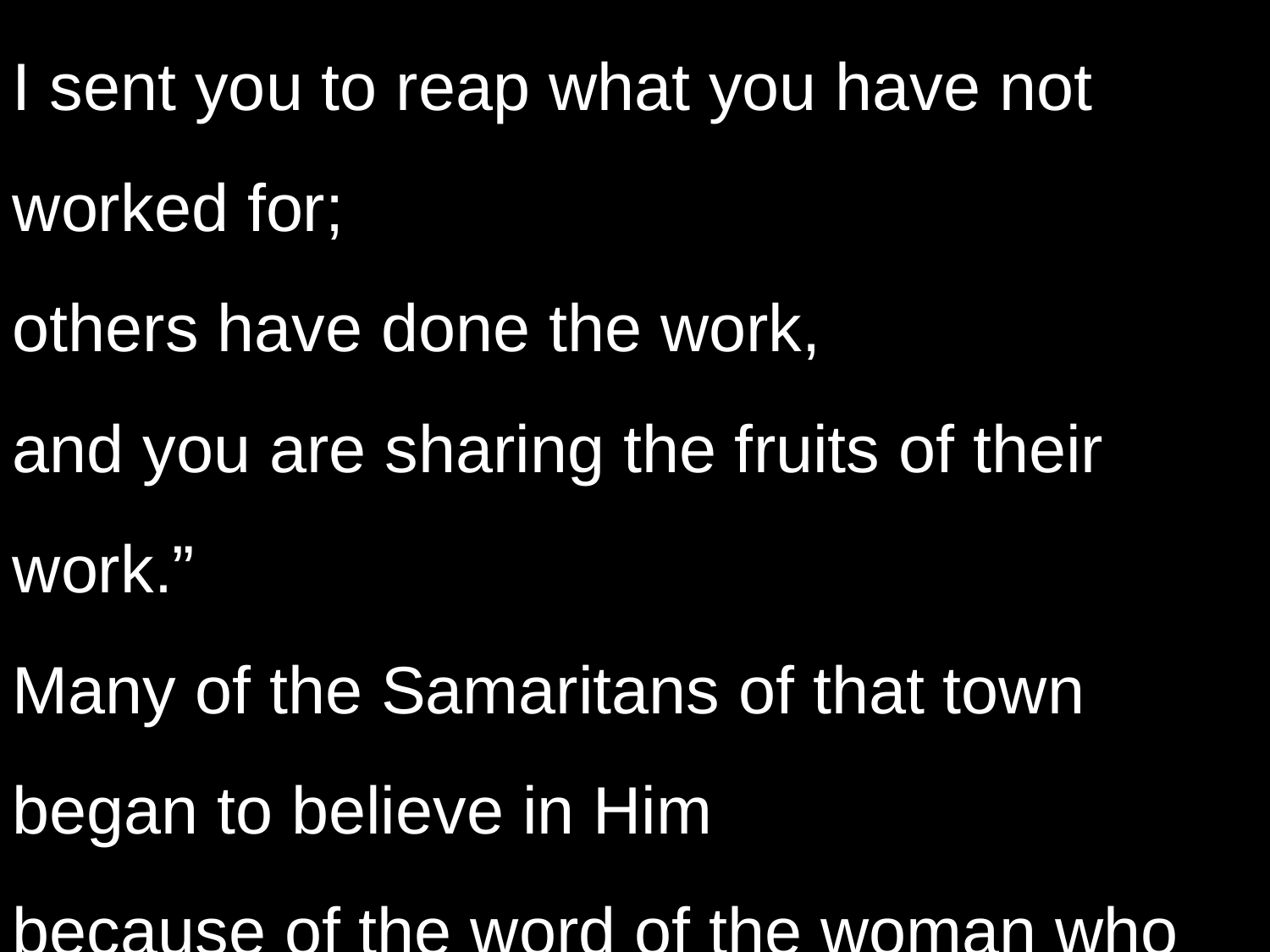

I sent you to reap what you have not worked for;
others have done the work,
and you are sharing the fruits of their work.”
Many of the Samaritans of that town began to believe in Him
because of the word of the woman who